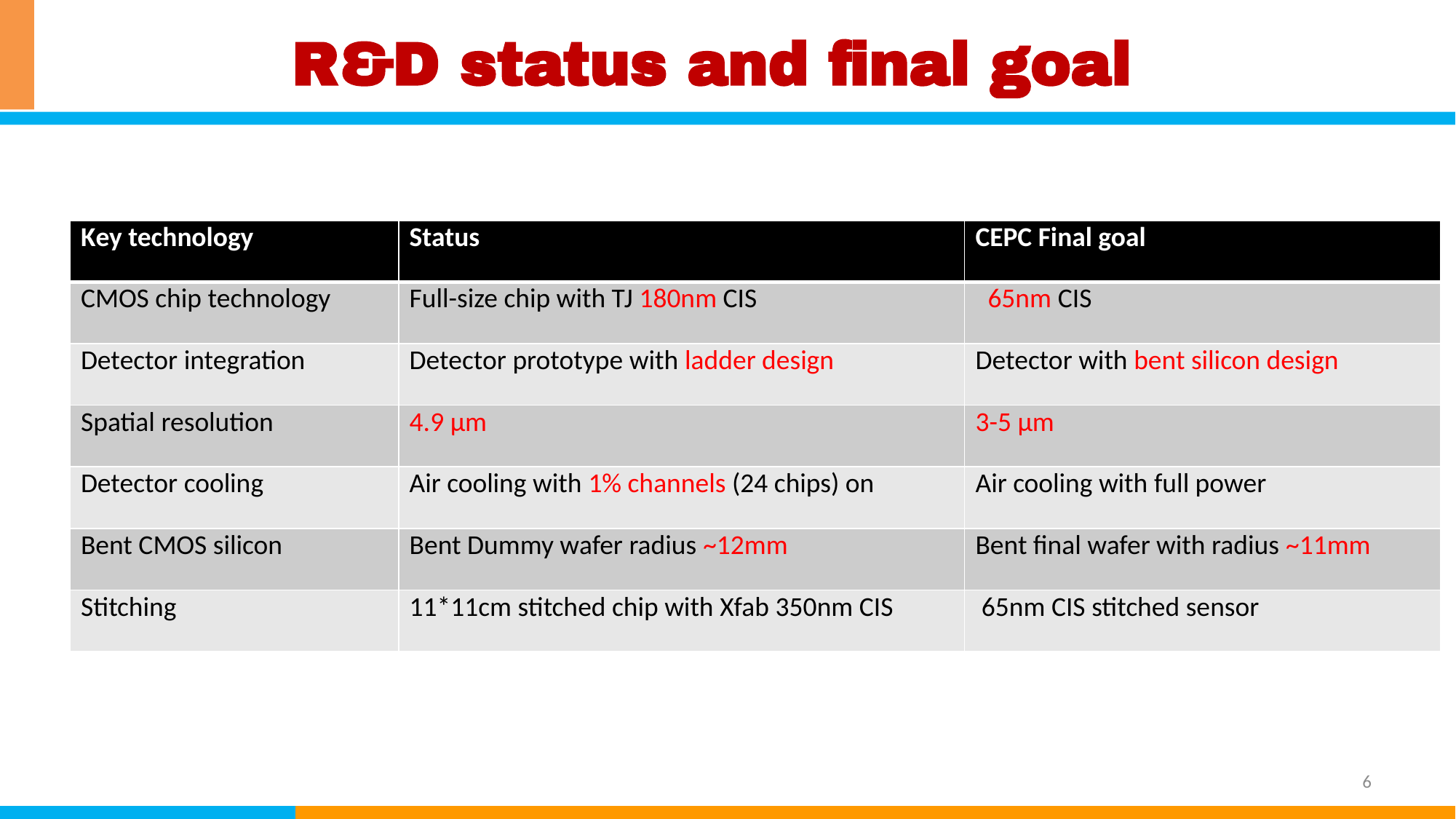

# R&D status and final goal

| Key technology | Status | CEPC Final goal |
| --- | --- | --- |
| CMOS chip technology | Full-size chip with TJ 180nm CIS | 65nm CIS |
| Detector integration | Detector prototype with ladder design | Detector with bent silicon design |
| Spatial resolution | 4.9 μm | 3-5 μm |
| Detector cooling | Air cooling with 1% channels (24 chips) on | Air cooling with full power |
| Bent CMOS silicon | Bent Dummy wafer radius ~12mm | Bent final wafer with radius ~11mm |
| Stitching | 11\*11cm stitched chip with Xfab 350nm CIS | 65nm CIS stitched sensor |
6